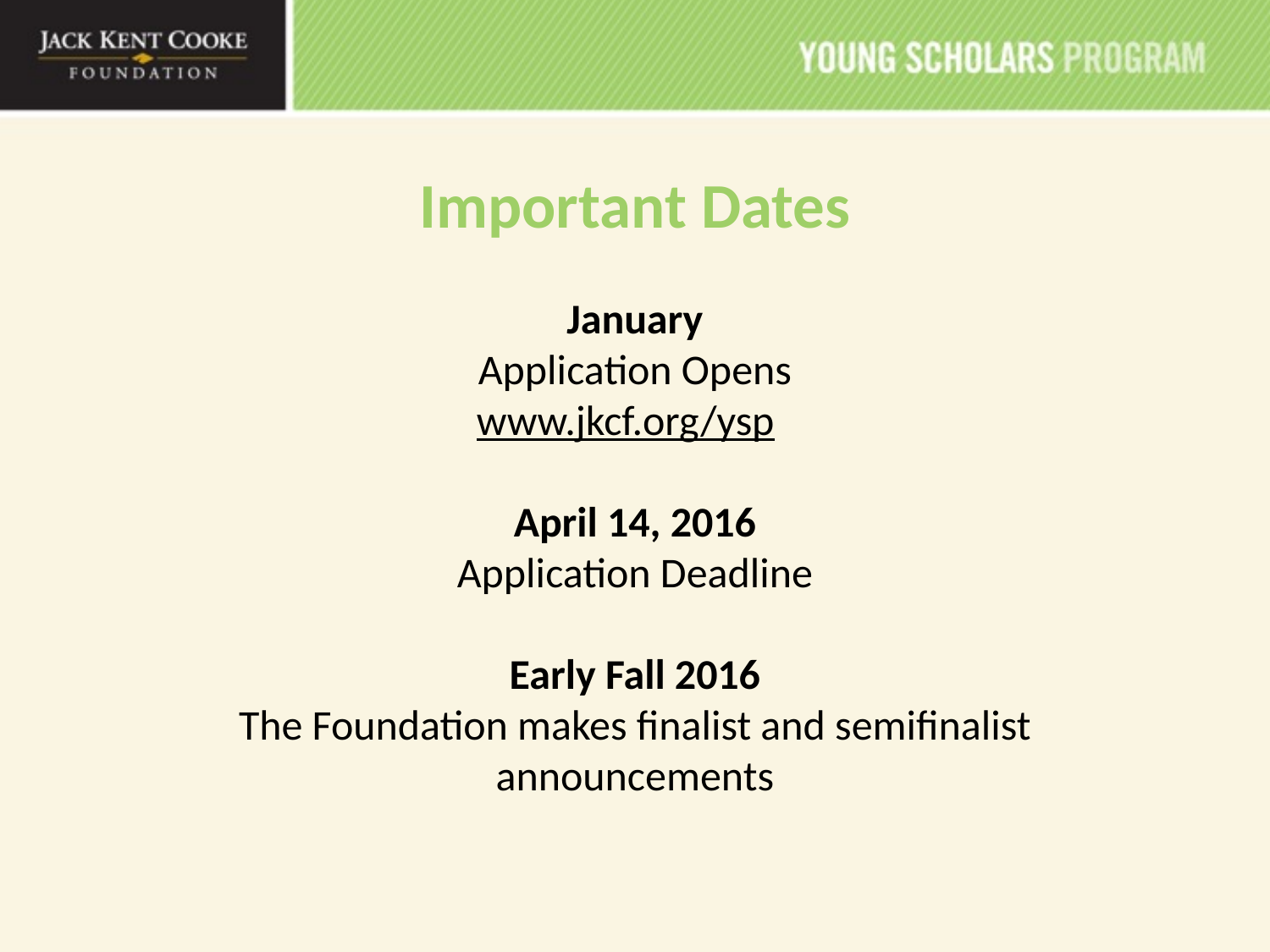

Important Dates

January
Application Opens
www.jkcf.org/ysp

April 14, 2016
Application Deadline

Early Fall 2016
The Foundation makes finalist and semifinalist announcements